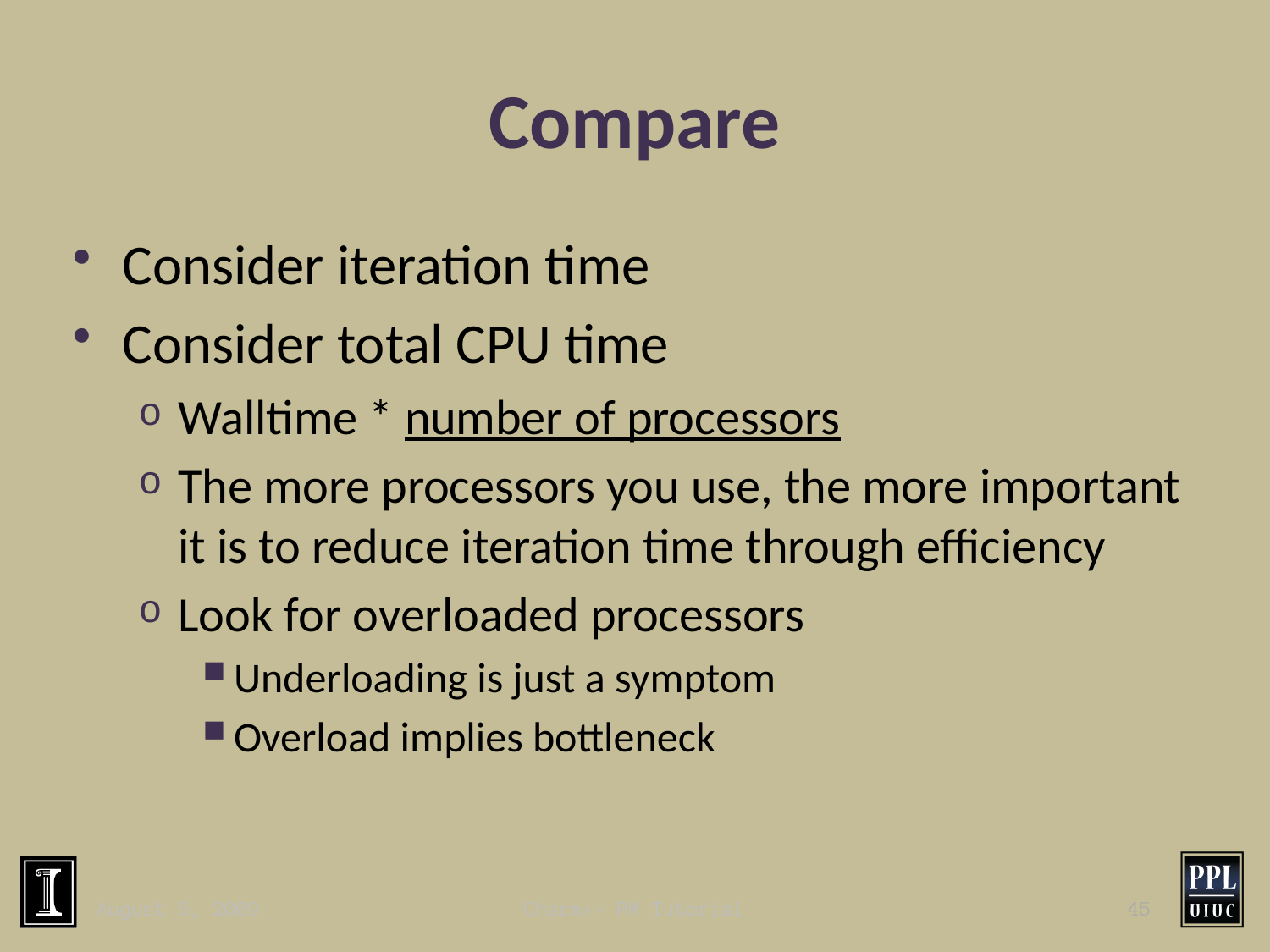

# Compare
Consider iteration time
Consider total CPU time
Walltime * number of processors
The more processors you use, the more important it is to reduce iteration time through efficiency
Look for overloaded processors
Underloading is just a symptom
Overload implies bottleneck
August 5, 2009
Charm++ PM Tutorial
45